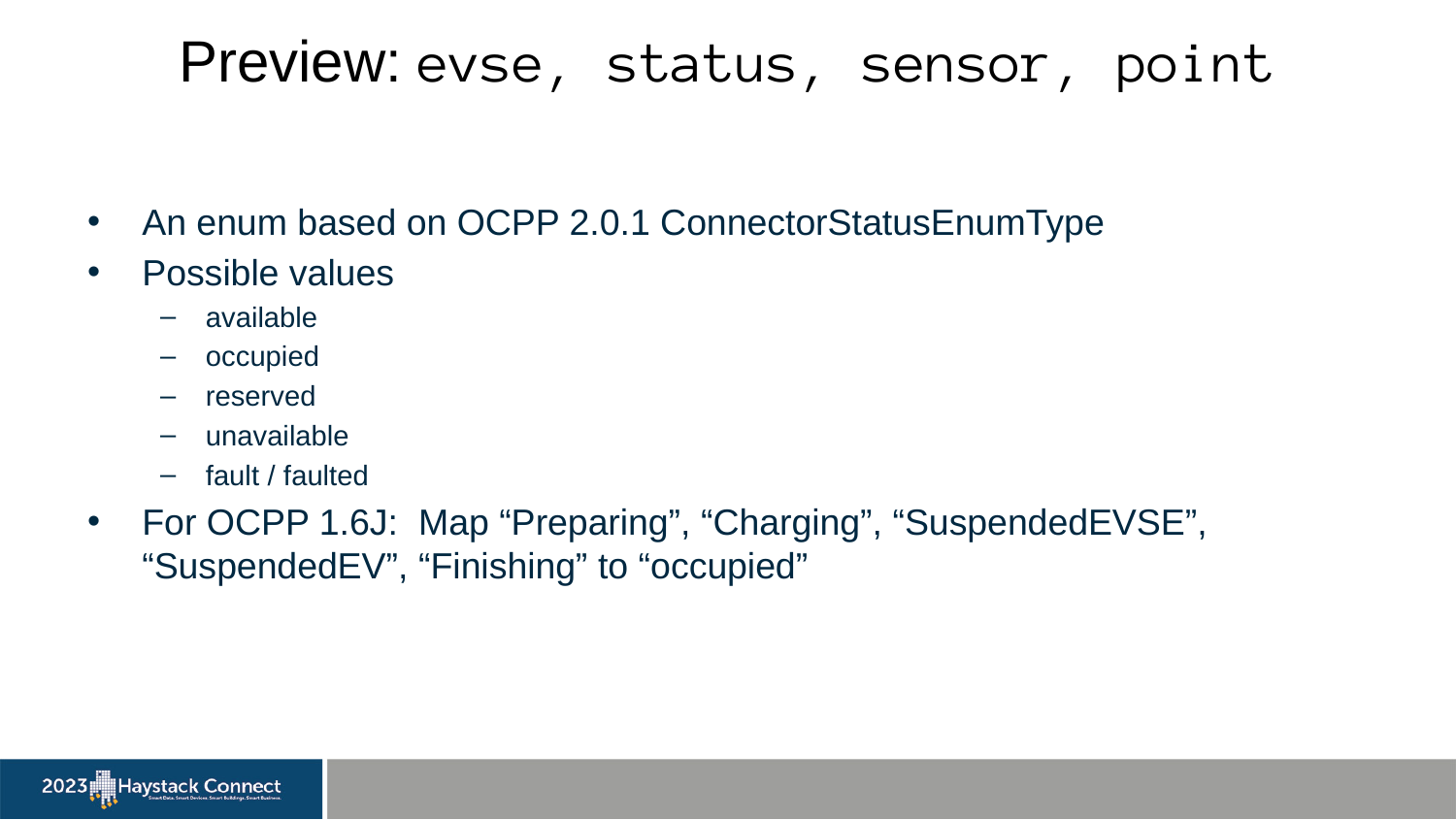

# Preview: evse, status, sensor, point
An enum based on OCPP 2.0.1 ConnectorStatusEnumType
Possible values
available
occupied
reserved
unavailable
fault / faulted
For OCPP 1.6J:  Map “Preparing”, “Charging”, “SuspendedEVSE”, “SuspendedEV”, “Finishing” to “occupied”